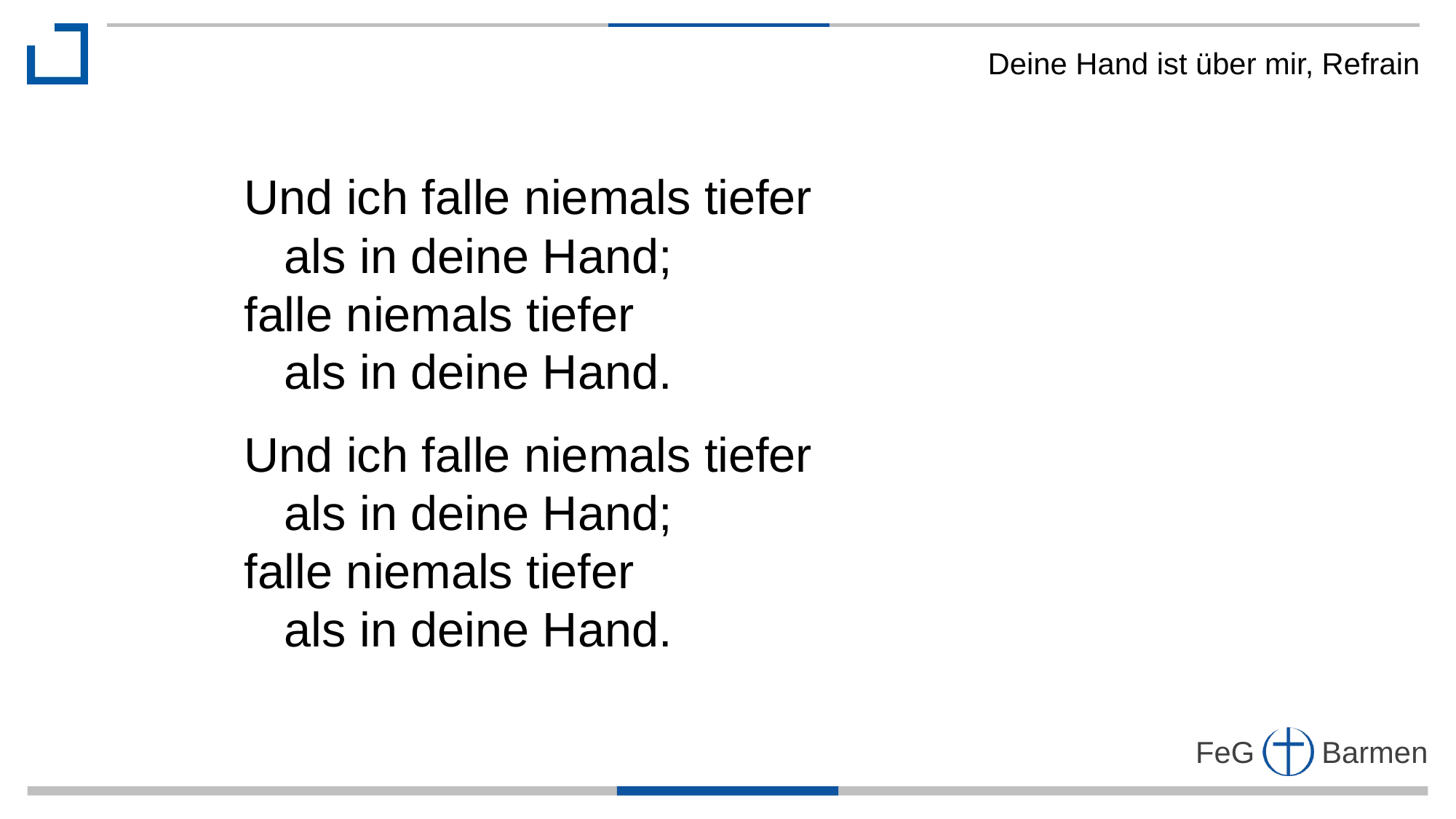

Deine Hand ist über mir, Refrain
Und ich falle niemals tiefer
   als in deine Hand;
falle niemals tiefer
   als in deine Hand.
Und ich falle niemals tiefer
   als in deine Hand;
falle niemals tiefer
   als in deine Hand.